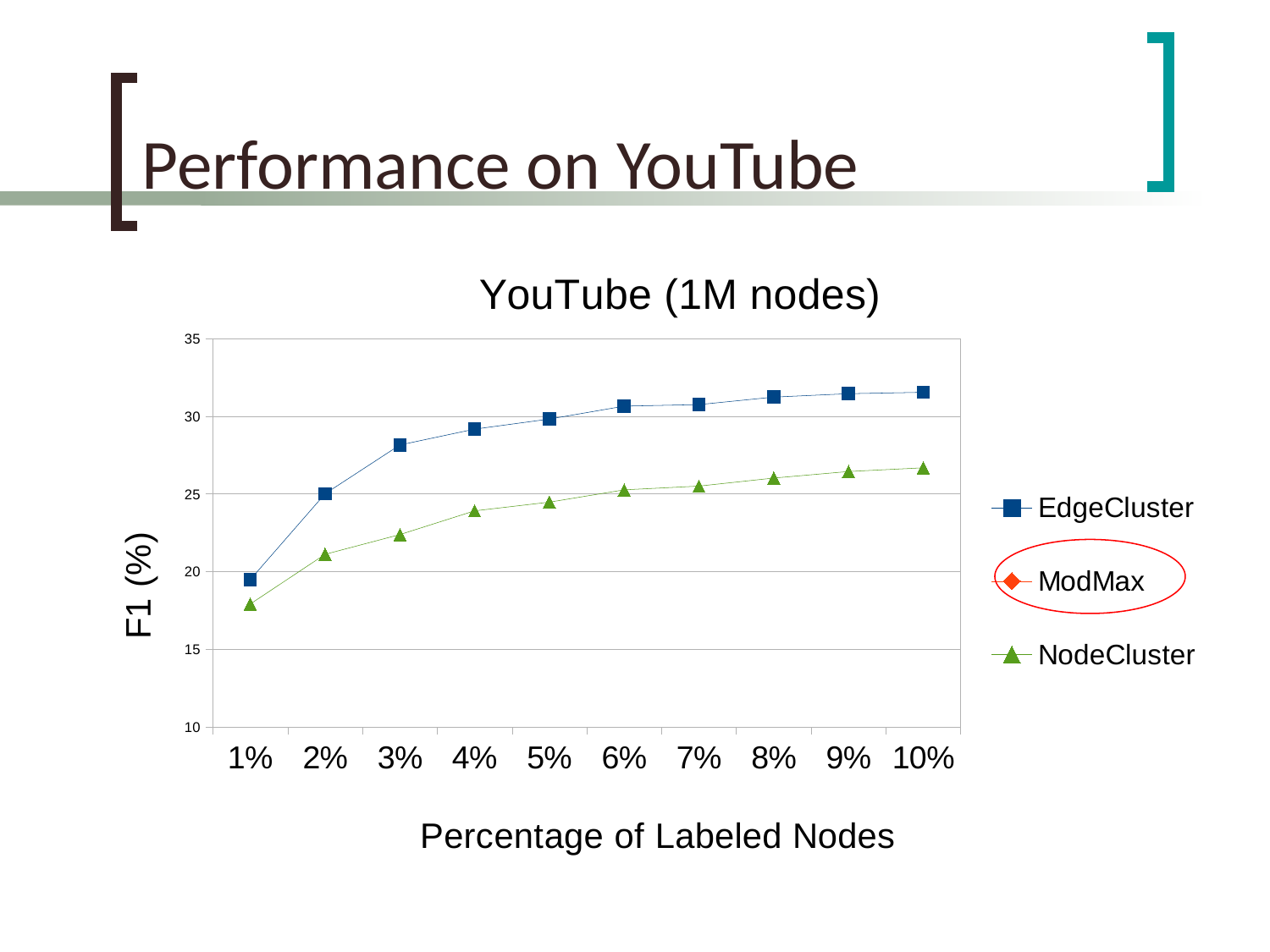

# Performance on YouTube

### Chart: YouTube (1M nodes)

| Category | EdgeCluster | ModMax | NodeCluster |
|---|---|---|---|
| 1.0000000000000005E-2 | 19.479999999999986 | None | 17.91 |
| 2.0000000000000011E-2 | 25.01 | None | 21.11000000000003 |
| 3.0000000000000002E-2 | 28.15000000000003 | None | 22.38 |
| 4.0000000000000022E-2 | 29.17 | None | 23.91 |
| 0.05 | 29.82 | None | 24.47 |
| 6.0000000000000032E-2 | 30.65000000000003 | None | 25.259999999999987 |
| 7.0000000000000021E-2 | 30.75 | None | 25.5 |
| 8.0000000000000043E-2 | 31.23 | None | 26.02 |
| 9.0000000000000024E-2 | 31.45 | None | 26.439999999999987 |
| 0.1 | 31.54 | None | 26.68 |